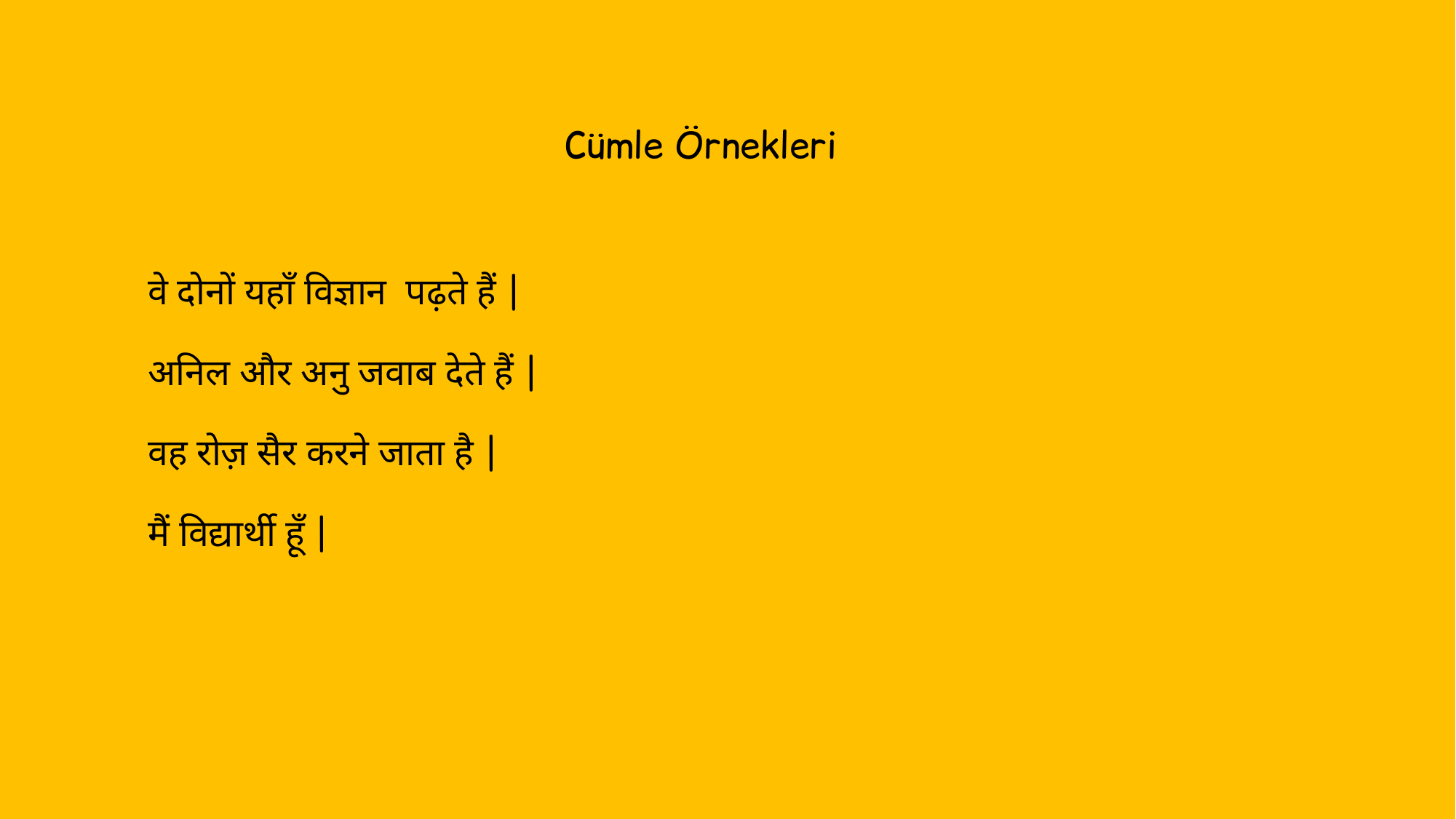

Cümle Örnekleri

वे दोनों यहाँ विज्ञान  पढ़ते हैं |
अनिल और अनु जवाब देते हैं |
वह रोज़ सैर करने जाता है |
मैं विद्यार्थी हूँ |